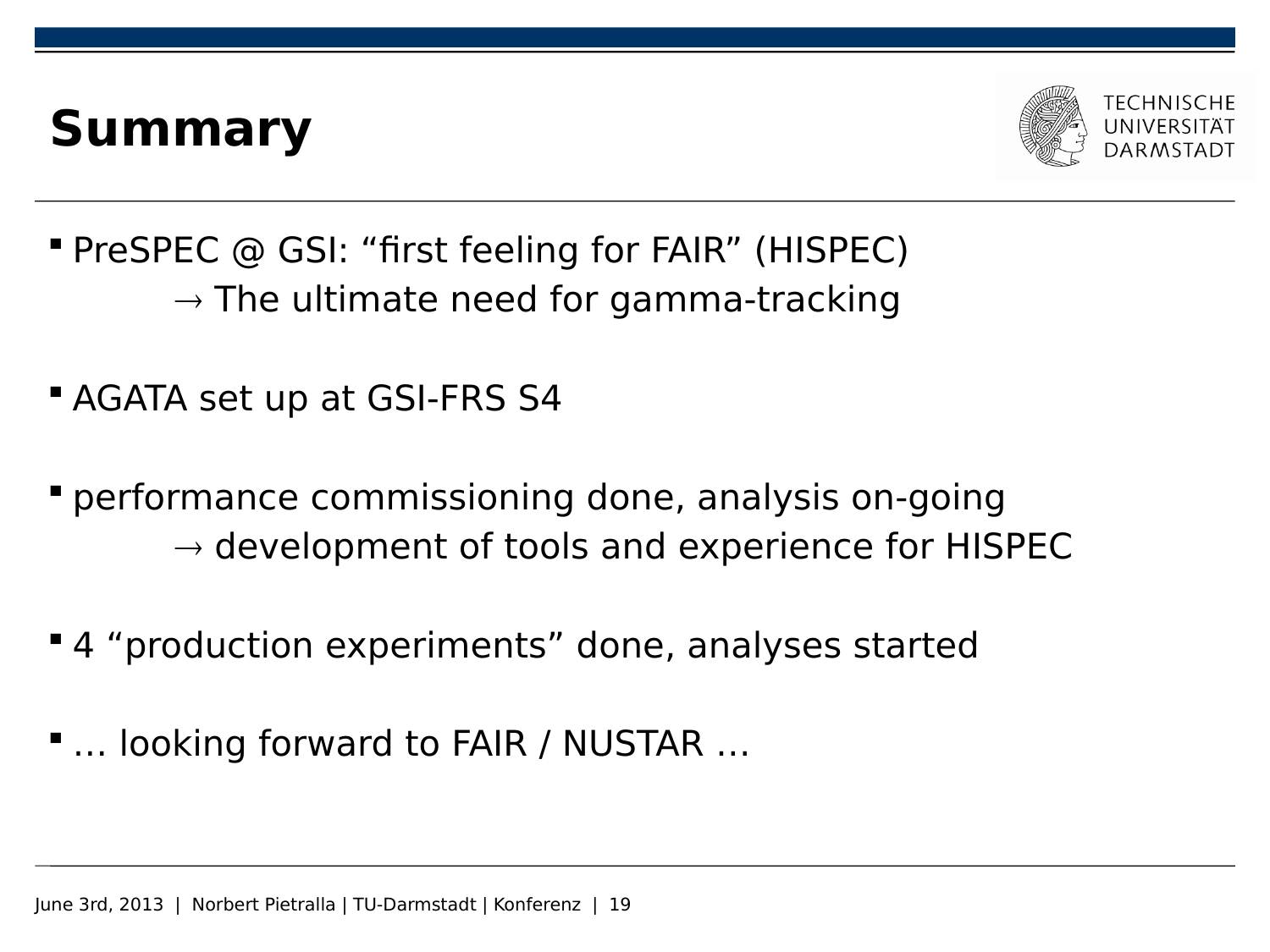

# Summary
PreSPEC @ GSI: “first feeling for FAIR” (HISPEC)
	→ The ultimate need for gamma-tracking

AGATA set up at GSI-FRS S4

performance commissioning done, analysis on-going
	→ development of tools and experience for HISPEC

4 “production experiments” done, analyses started

… looking forward to FAIR / NUSTAR …

June 3rd, 2013  |  Norbert Pietralla | TU-Darmstadt | Konferenz  |  19